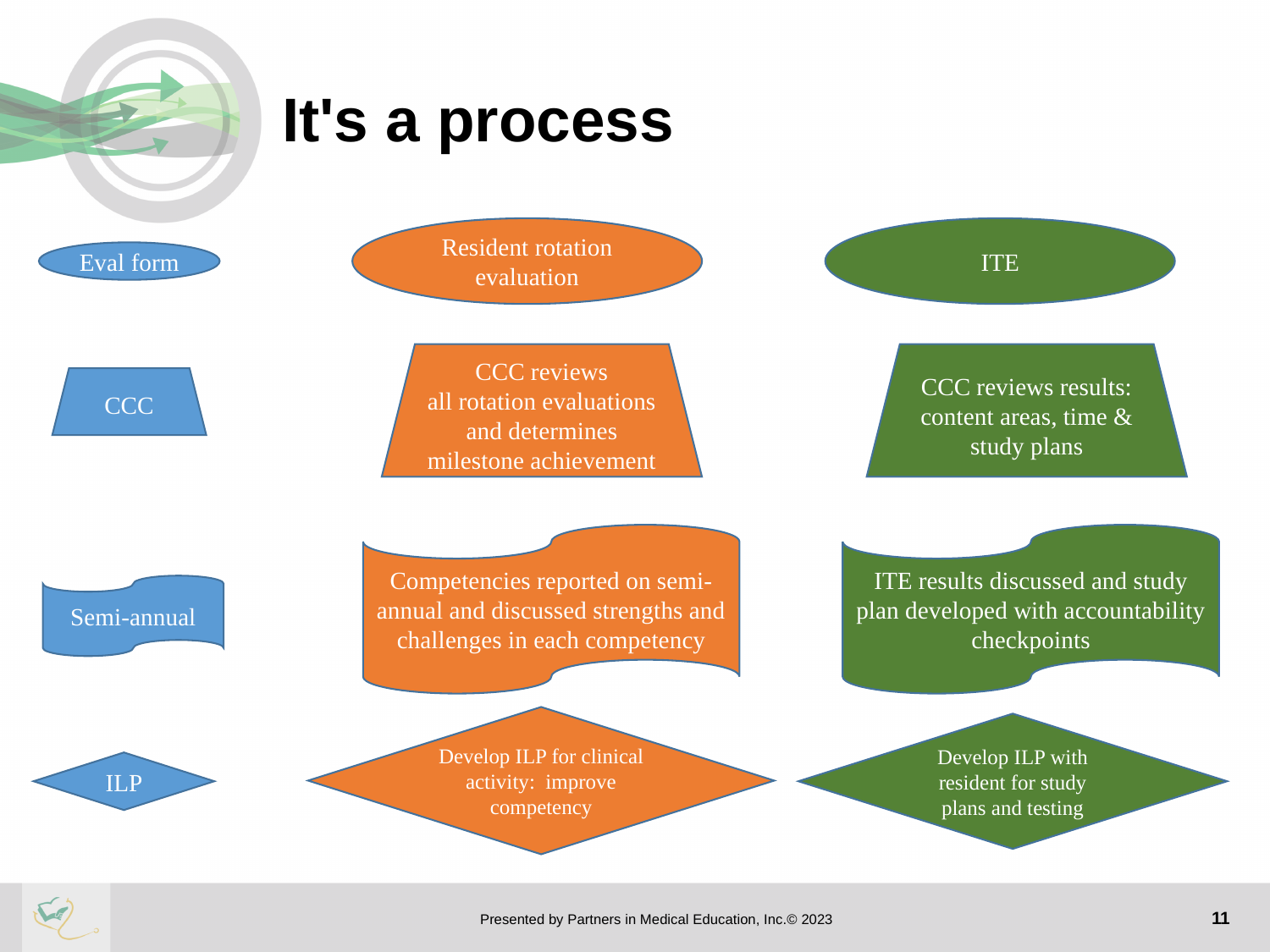

# It's a process
ITE
Resident rotation evaluation
Eval form
CCC reviews all rotation evaluations and determines milestone achievement
CCC reviews results: content areas, time & study plans
CCC
ITE results discussed and study plan developed with accountability checkpoints
Competencies reported on semi-annual and discussed strengths and challenges in each competency
Semi-annual
Develop ILP for clinical activity:  improve competency
Develop ILP with resident for study plans and testing
ILP
11
Presented by Partners in Medical Education, Inc.© 2023